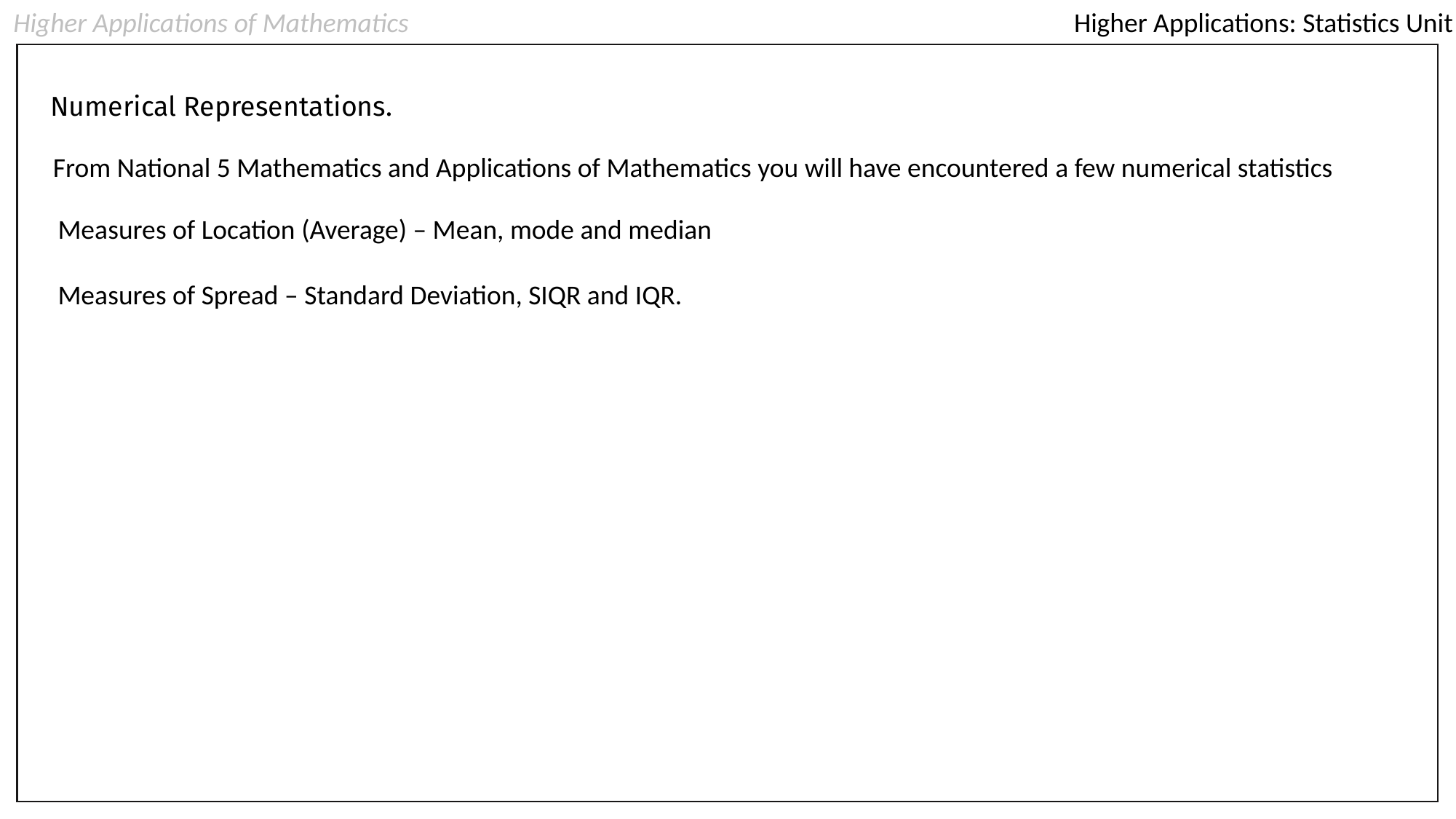

Higher Applications of Mathematics
Higher Applications: Statistics Unit

Numerical Representations.
From National 5 Mathematics and Applications of Mathematics you will have encountered a few numerical statistics
Measures of Location (Average) – Mean, mode and median

Measures of Spread – Standard Deviation, SIQR and IQR.